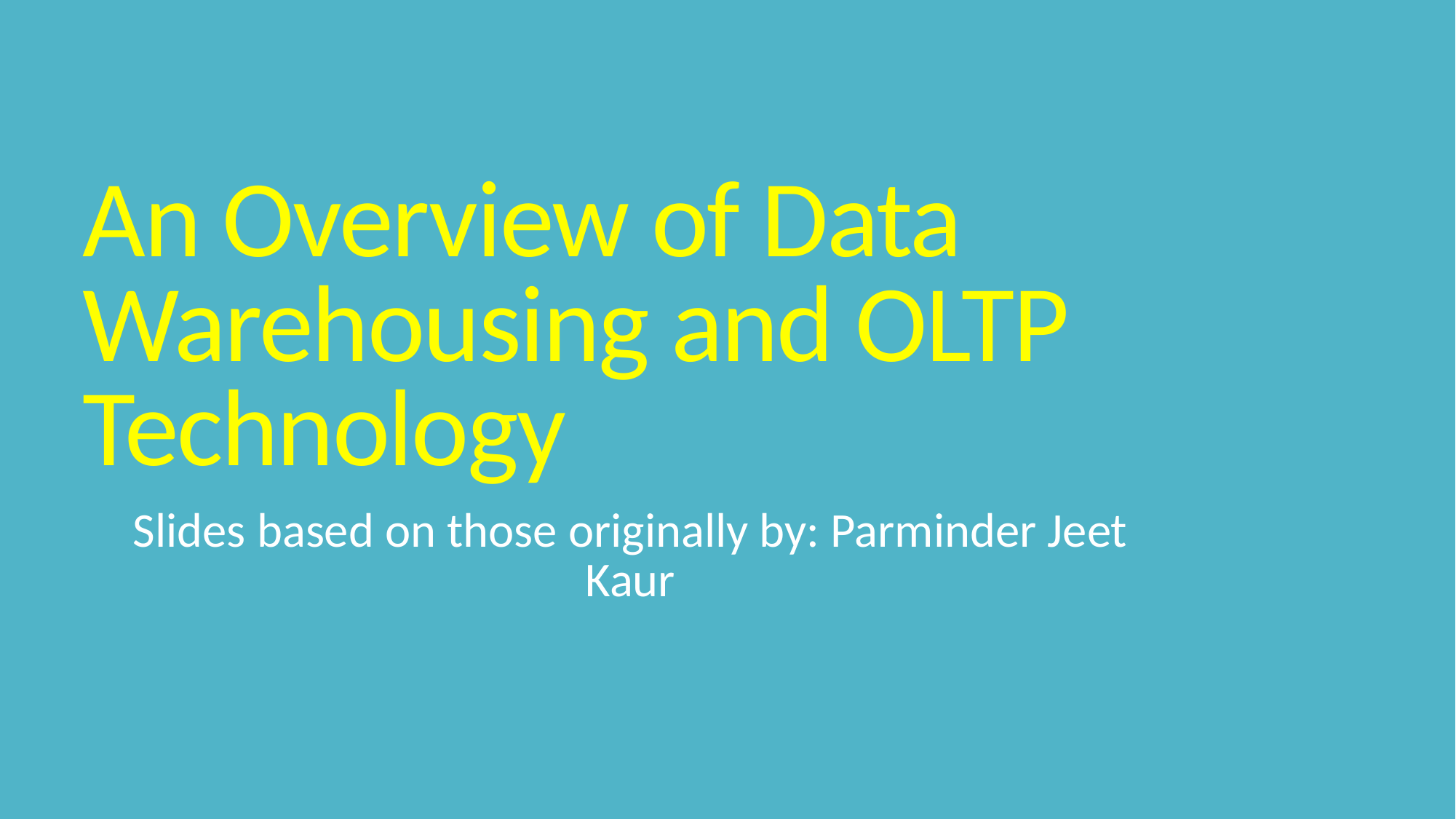

# An Overview of Data Warehousing and OLTP Technology
Slides based on those originally by: Parminder Jeet Kaur